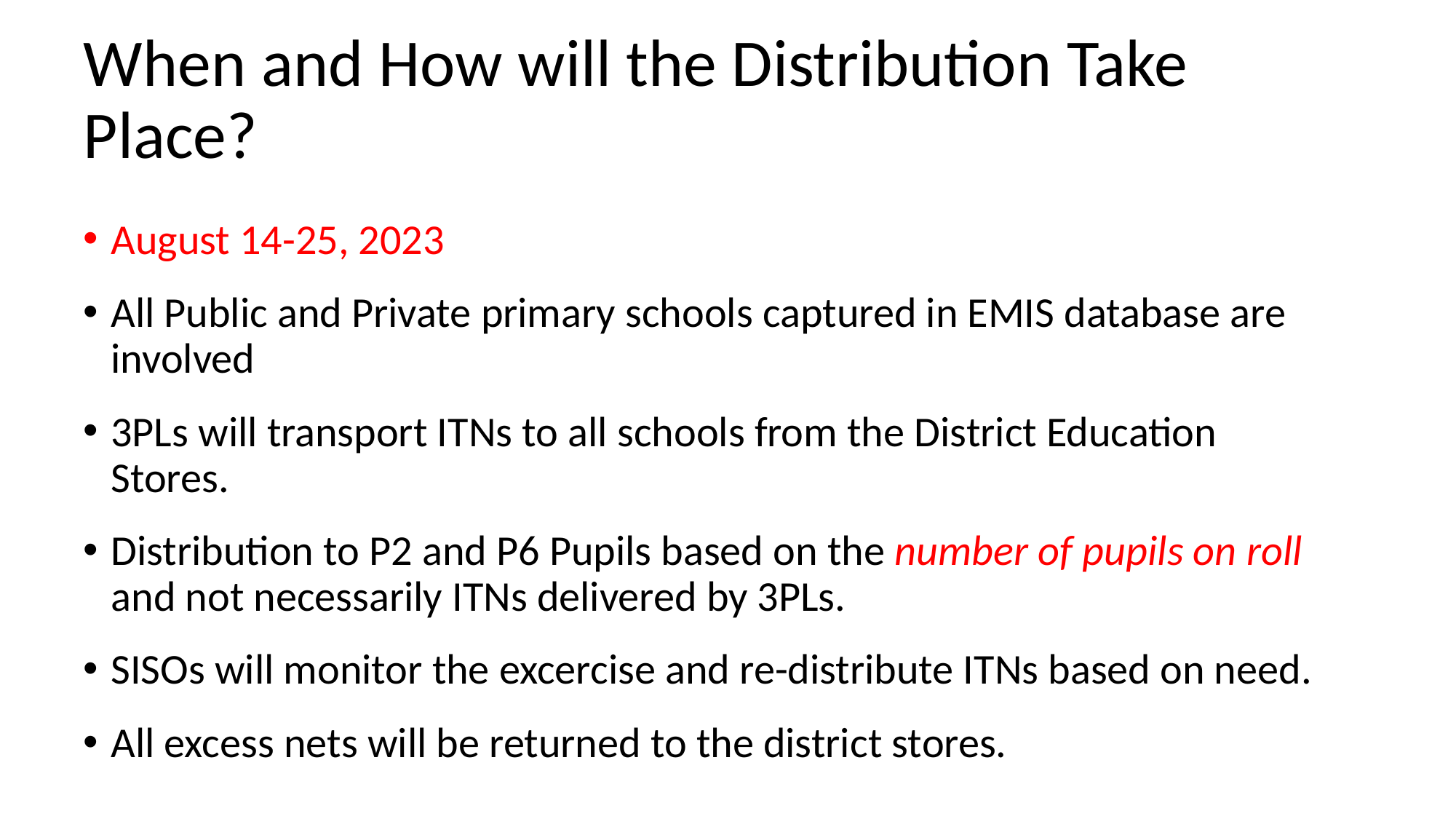

# When and How will the Distribution Take Place?
August 14-25, 2023
All Public and Private primary schools captured in EMIS database are involved
3PLs will transport ITNs to all schools from the District Education Stores.
Distribution to P2 and P6 Pupils based on the number of pupils on roll and not necessarily ITNs delivered by 3PLs.
SISOs will monitor the excercise and re-distribute ITNs based on need.
All excess nets will be returned to the district stores.